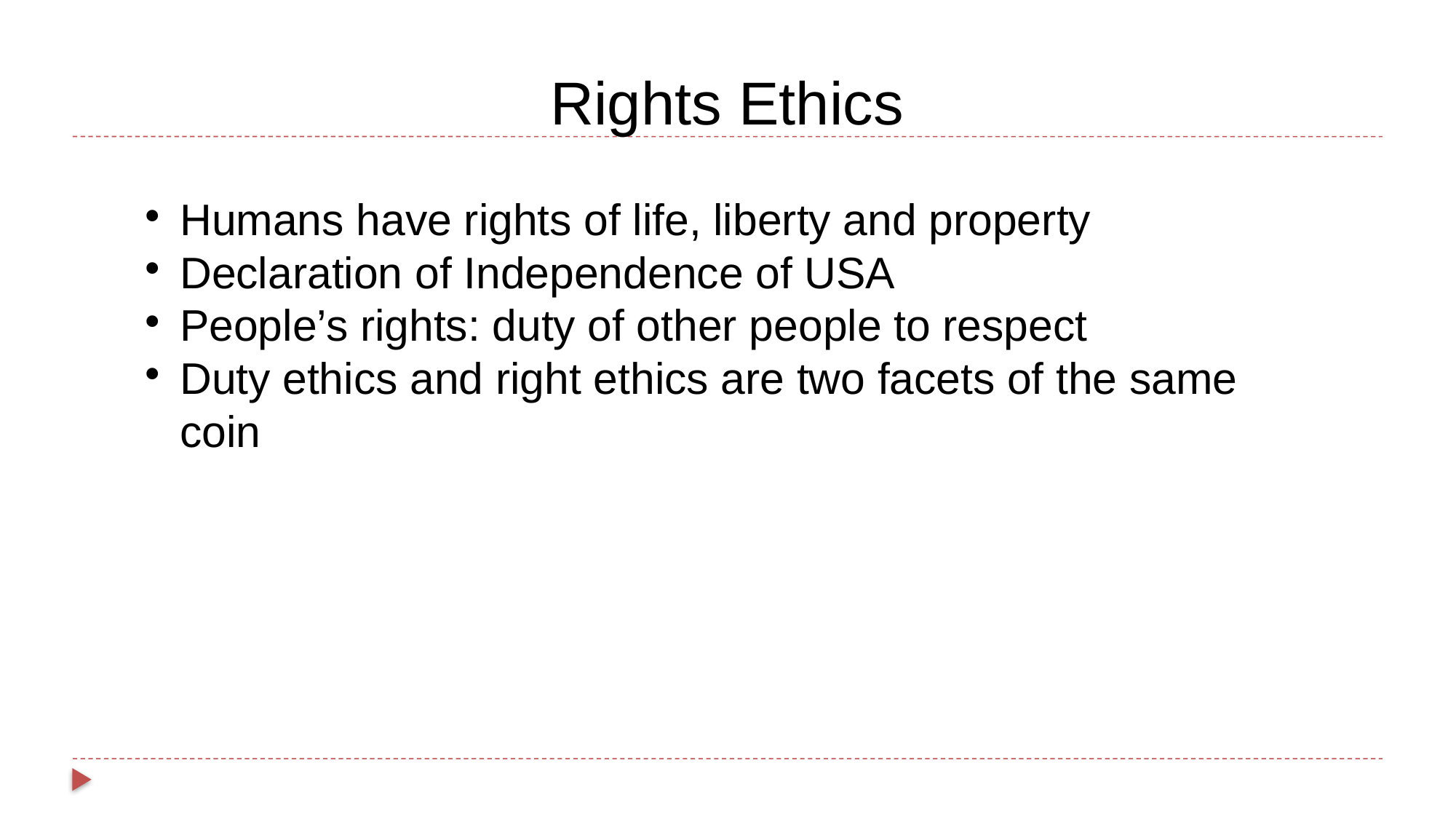

Rights Ethics
Humans have rights of life, liberty and property
Declaration of Independence of USA
People’s rights: duty of other people to respect
Duty ethics and right ethics are two facets of the same coin